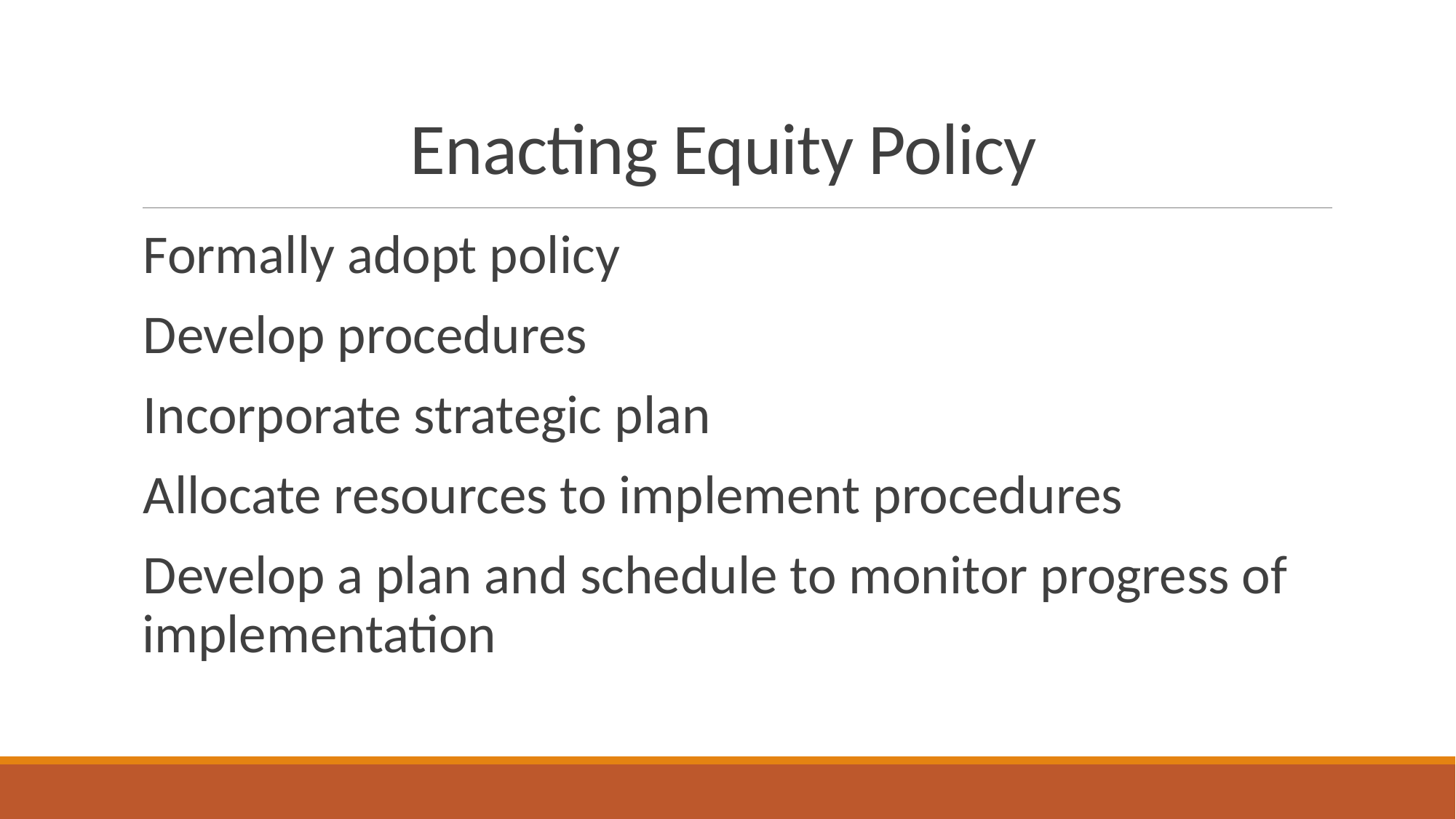

# Enacting Equity Policy
Formally adopt policy
Develop procedures
Incorporate strategic plan
Allocate resources to implement procedures
Develop a plan and schedule to monitor progress of implementation